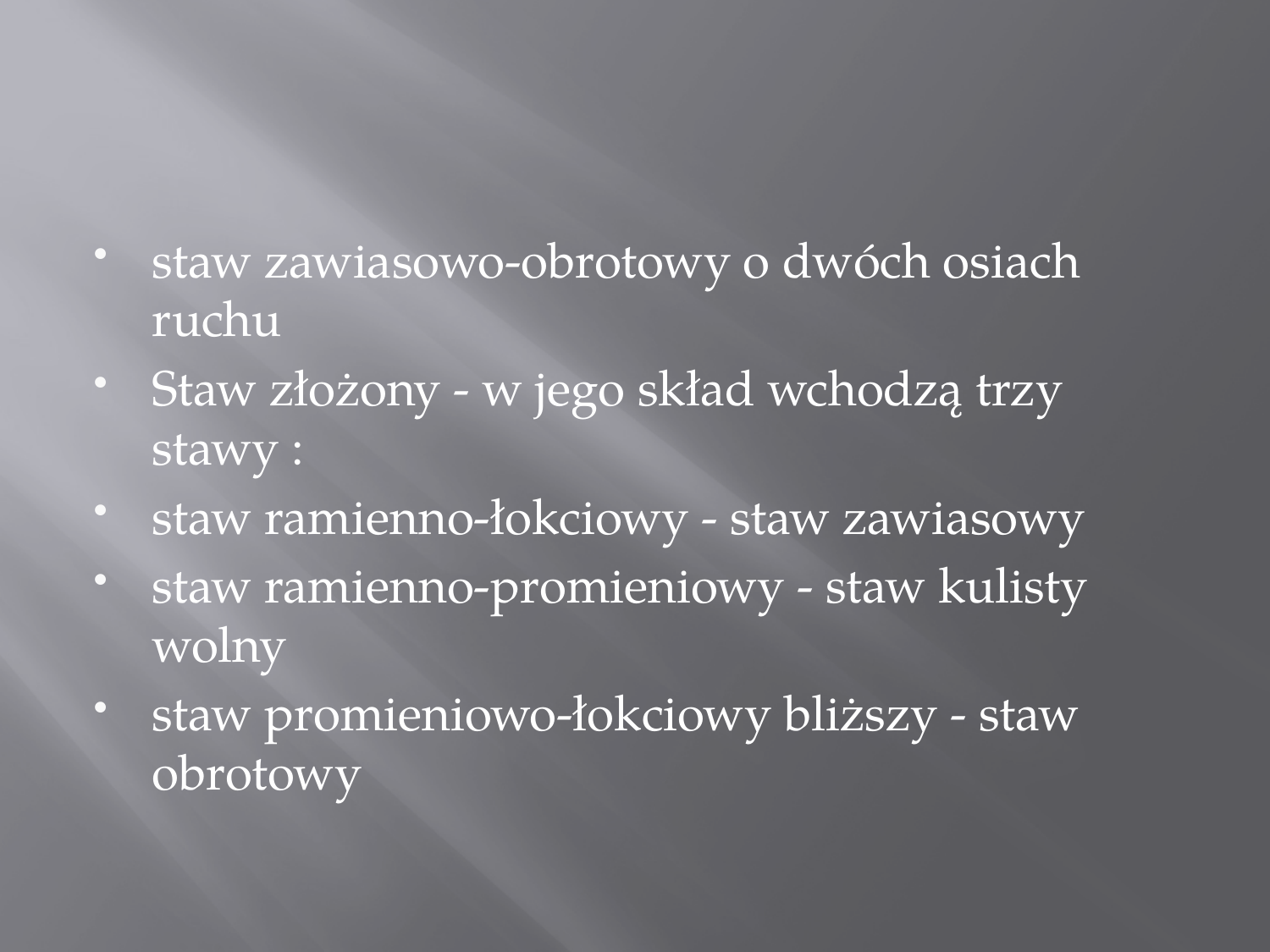

#
staw zawiasowo-obrotowy o dwóch osiach ruchu
Staw złożony - w jego skład wchodzą trzy stawy :
staw ramienno-łokciowy - staw zawiasowy
staw ramienno-promieniowy - staw kulisty wolny
staw promieniowo-łokciowy bliższy - staw obrotowy